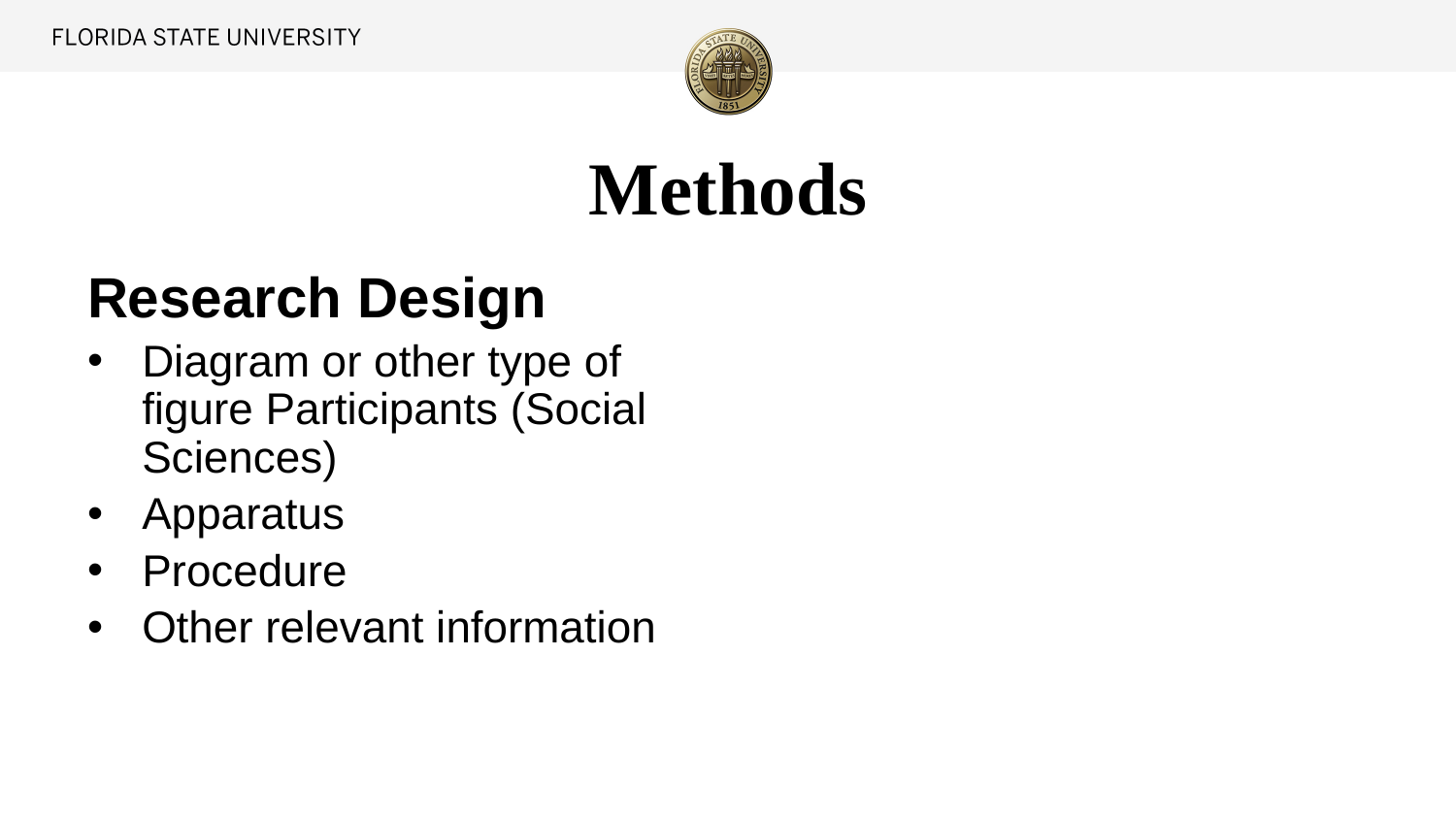

# Methods
Research Design
Diagram or other type of figure Participants (Social Sciences)
Apparatus
Procedure
Other relevant information